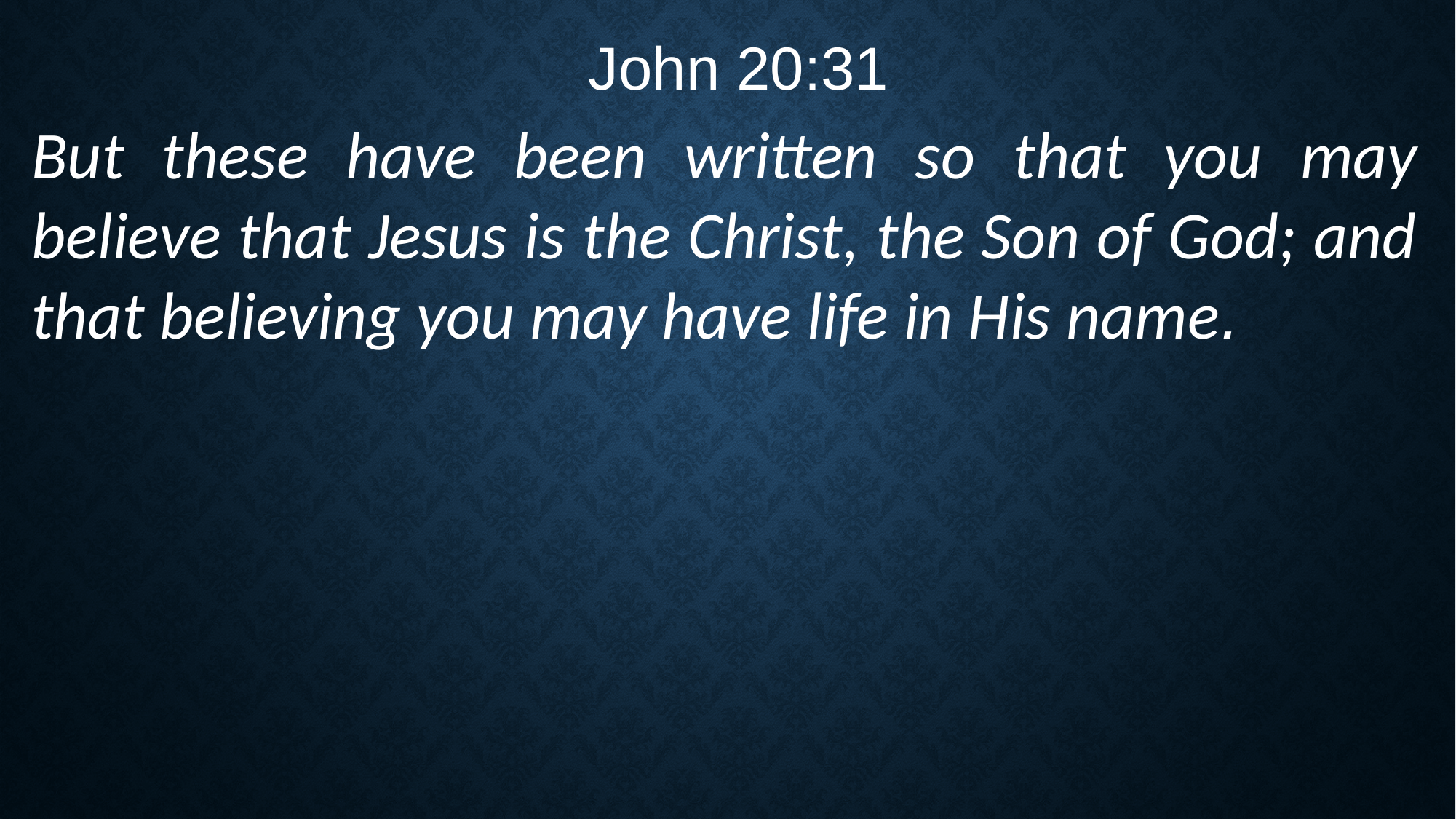

John 20:31
But these have been written so that you may believe that Jesus is the Christ, the Son of God; and that believing you may have life in His name.